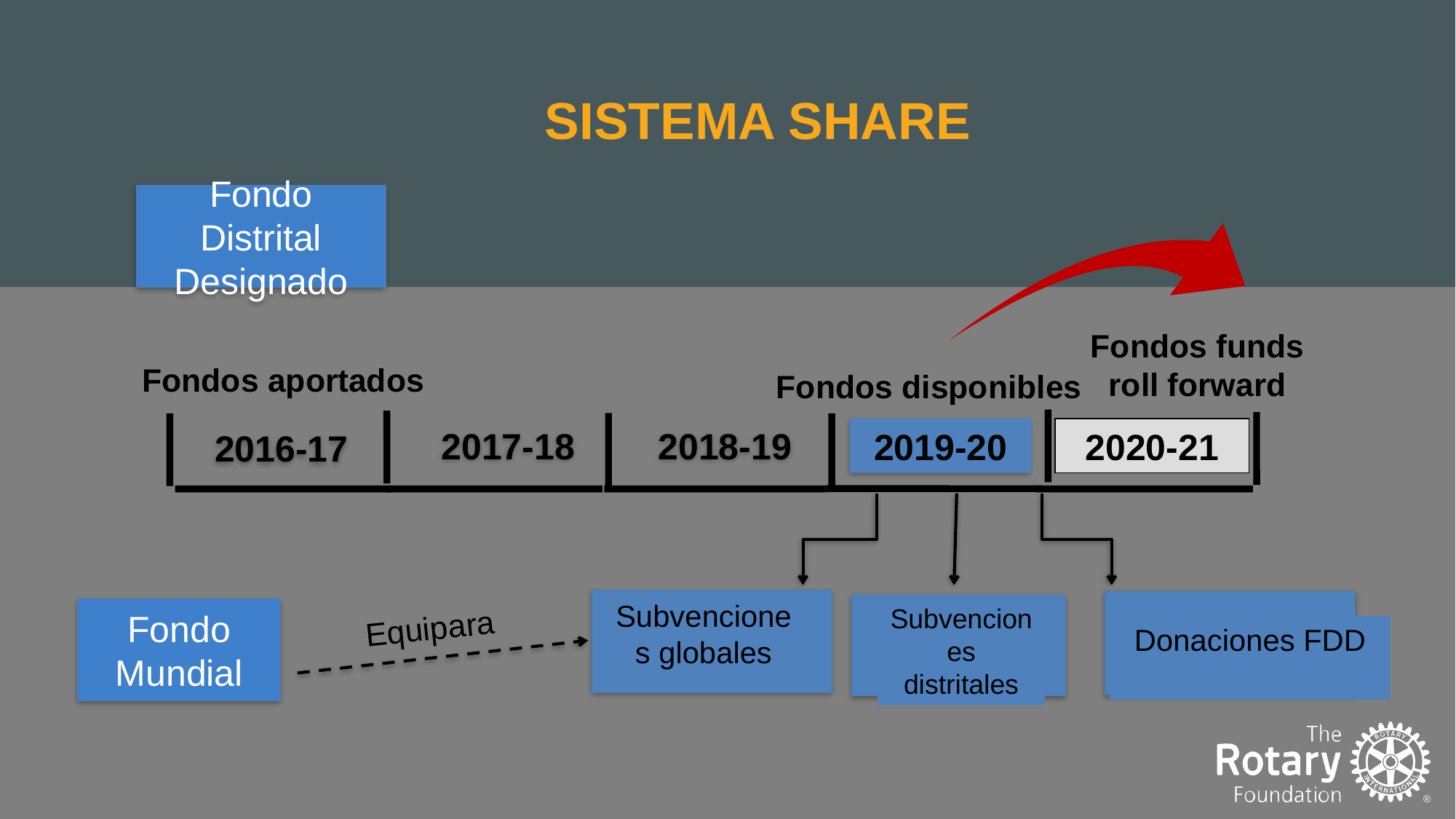

SISTEMA SHARE
Fondo Distrital Designado
Fondos funds roll forward
Fondos aportados
Fondos disponibles

2018-19
2017-18
2019-20
2020-21
2016-17

Subvenciones globales

Donaciones FDD

Subvenciones distritales
Fondo Mundial
Equipara